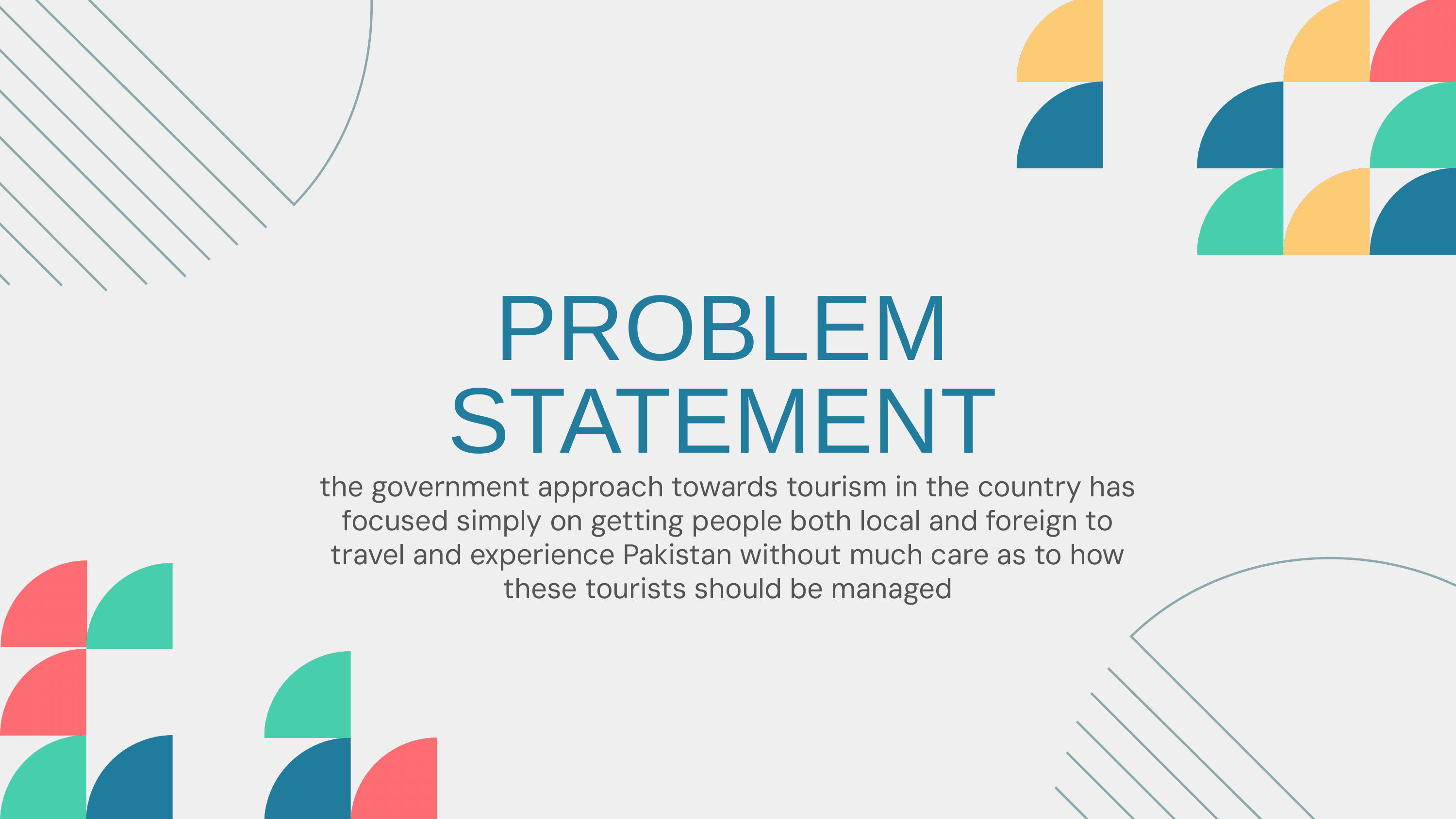

PROBLEM STATEMENT
the government approach towards tourism in the country has focused simply on getting people both local and foreign to travel and experience Pakistan without much care as to how these tourists should be managed